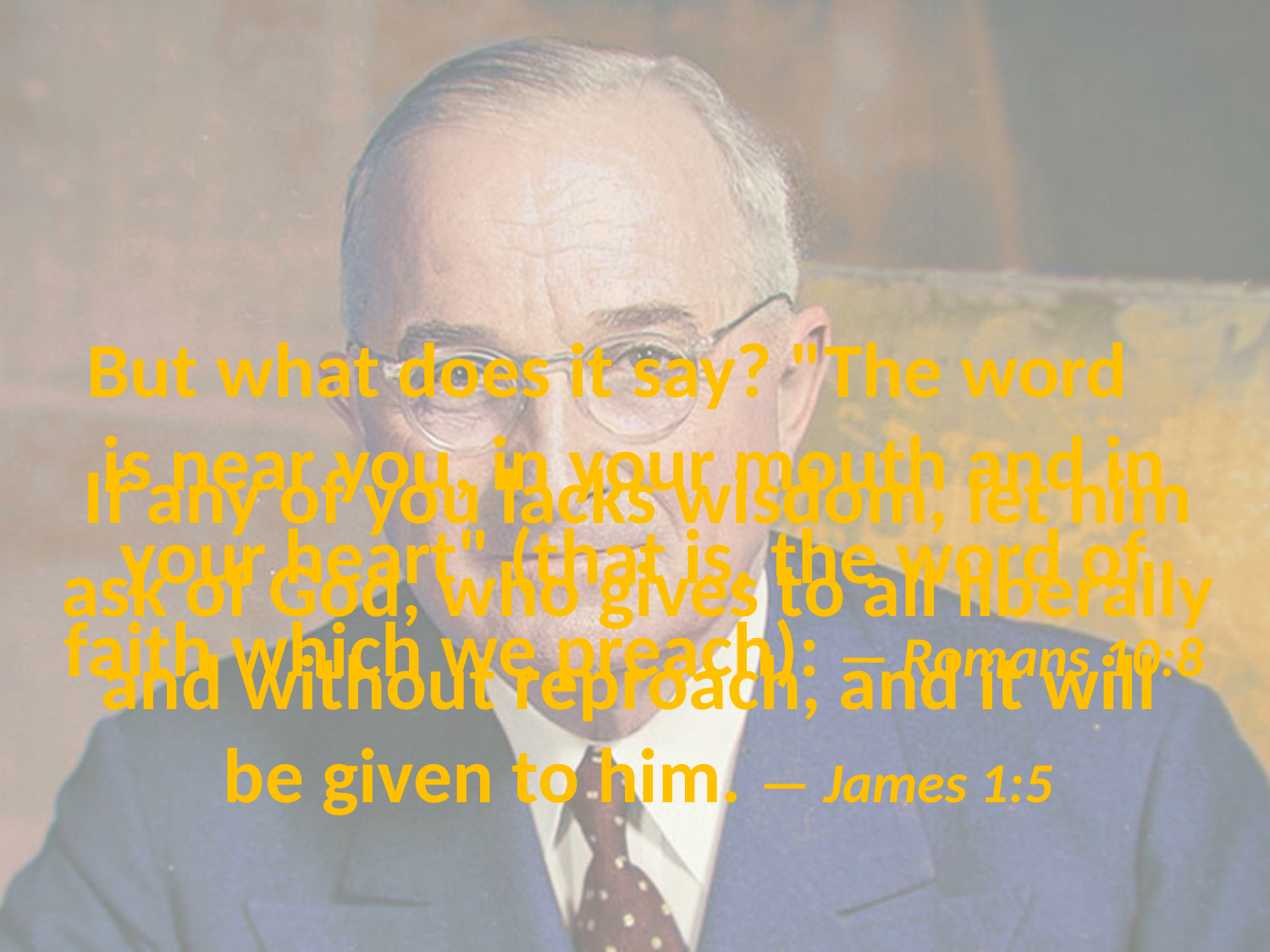

# But what does it say? "The word    is near you, in your mouth and in your heart" (that is, the word of faith which we preach): — Romans 10:8
If any of you lacks wisdom, let him ask of God, who gives to all liberally and without reproach, and it will  be given to him. — James 1:5